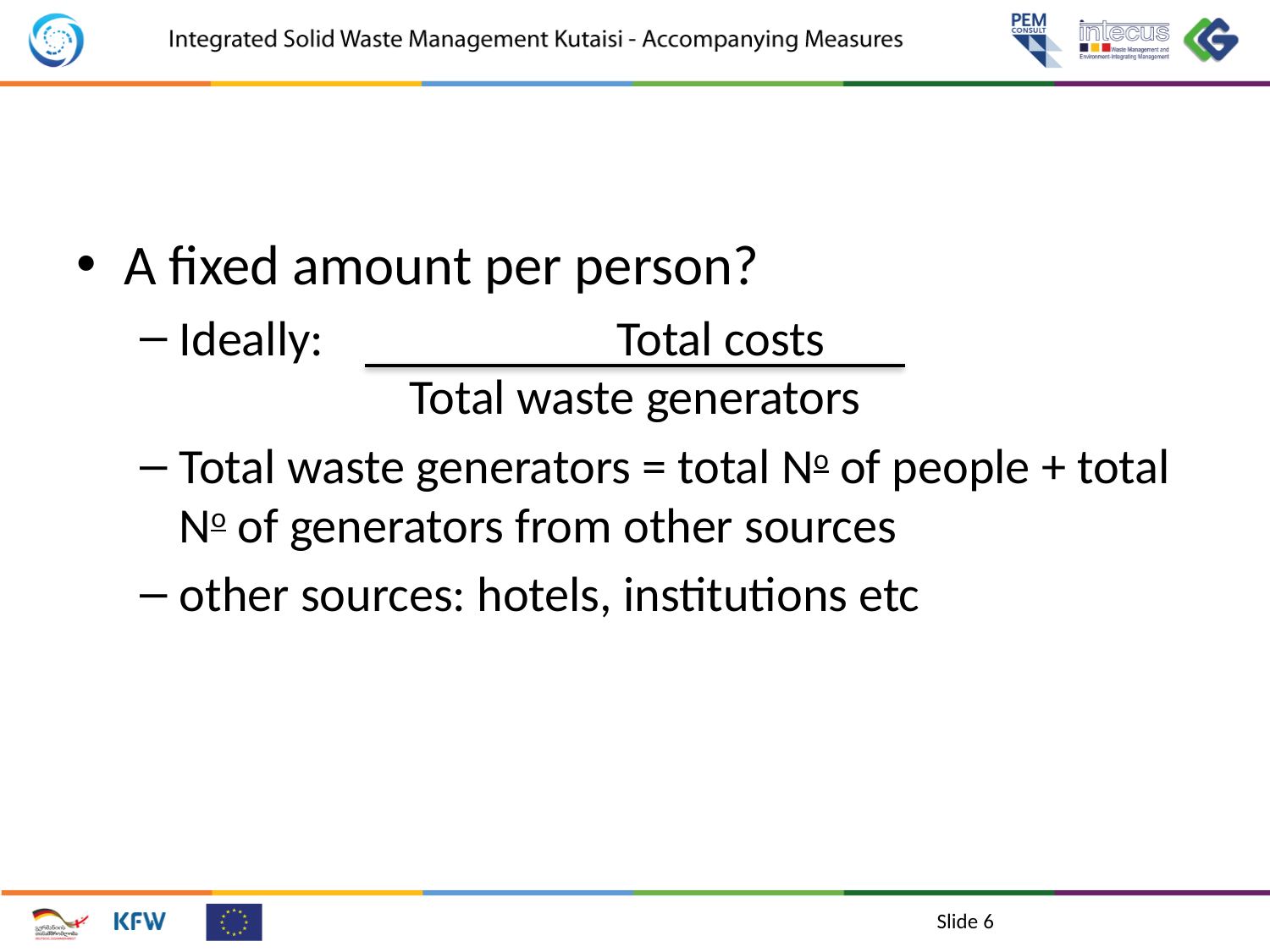

#
A fixed amount per person?
Ideally: 		     Total costs
Total waste generators
Total waste generators = total No of people + total No of generators from other sources
other sources: hotels, institutions etc